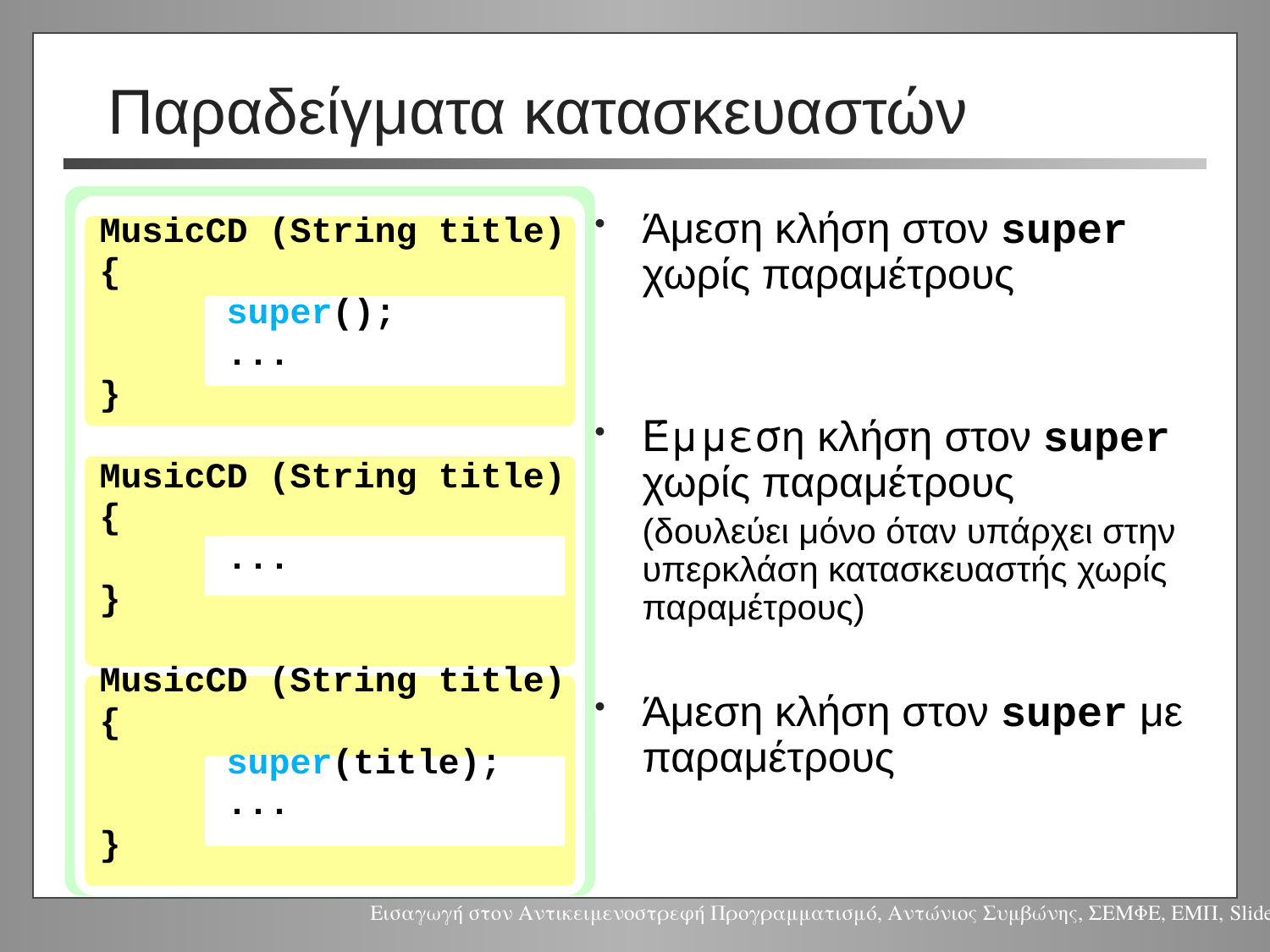

# Παραδείγματα κατασκευαστών

Άμεση κλήση στον super χωρίς παραμέτρους

Έμμεση κλήση στον super χωρίς παραμέτρους
	(δουλεύει μόνο όταν υπάρχει στην υπερκλάση κατασκευαστής χωρίς παραμέτρους)

Άμεση κλήση στον super με παραμέτρους

MusicCD (String title)
{
	super();
	...
}

MusicCD (String title)
{
	...
}

MusicCD (String title)
{
	super(title);
	...
}